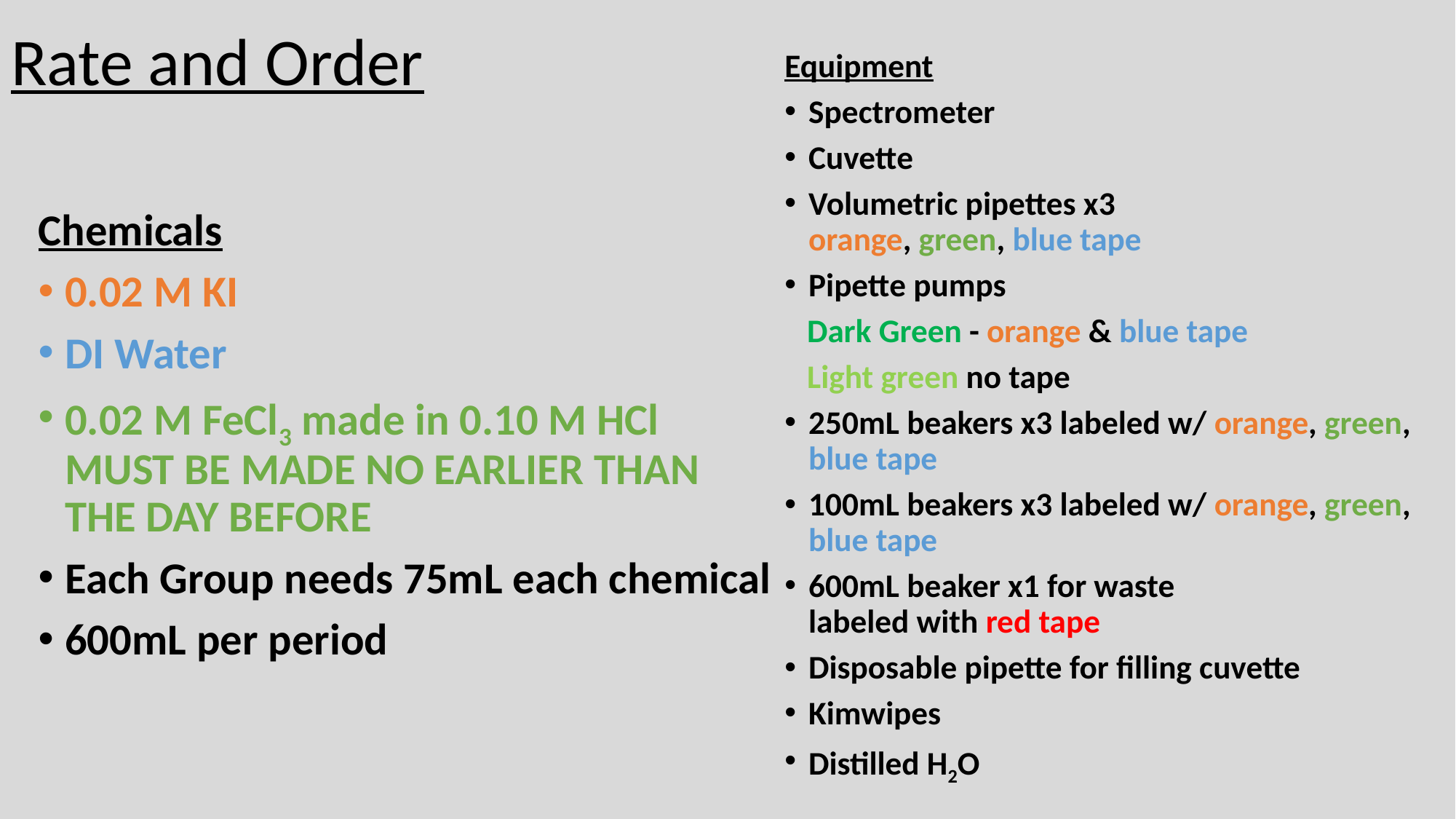

# Rate and Order
Equipment
Spectrometer
Cuvette
Volumetric pipettes x3
orange, green, blue tape
Pipette pumps
   Dark Green - orange & blue tape
   Light green no tape
250mL beakers x3 labeled w/ orange, green, blue tape
100mL beakers x3 labeled w/ orange, green, blue tape
600mL beaker x1 for waste
labeled with red tape
Disposable pipette for filling cuvette
Kimwipes
Distilled H2O

Chemicals
0.02 M KI
DI Water
0.02 M FeCl3 made in 0.10 M HCl
MUST BE MADE NO EARLIER THAN THE DAY BEFORE
Each Group needs 75mL each chemical
600mL per period